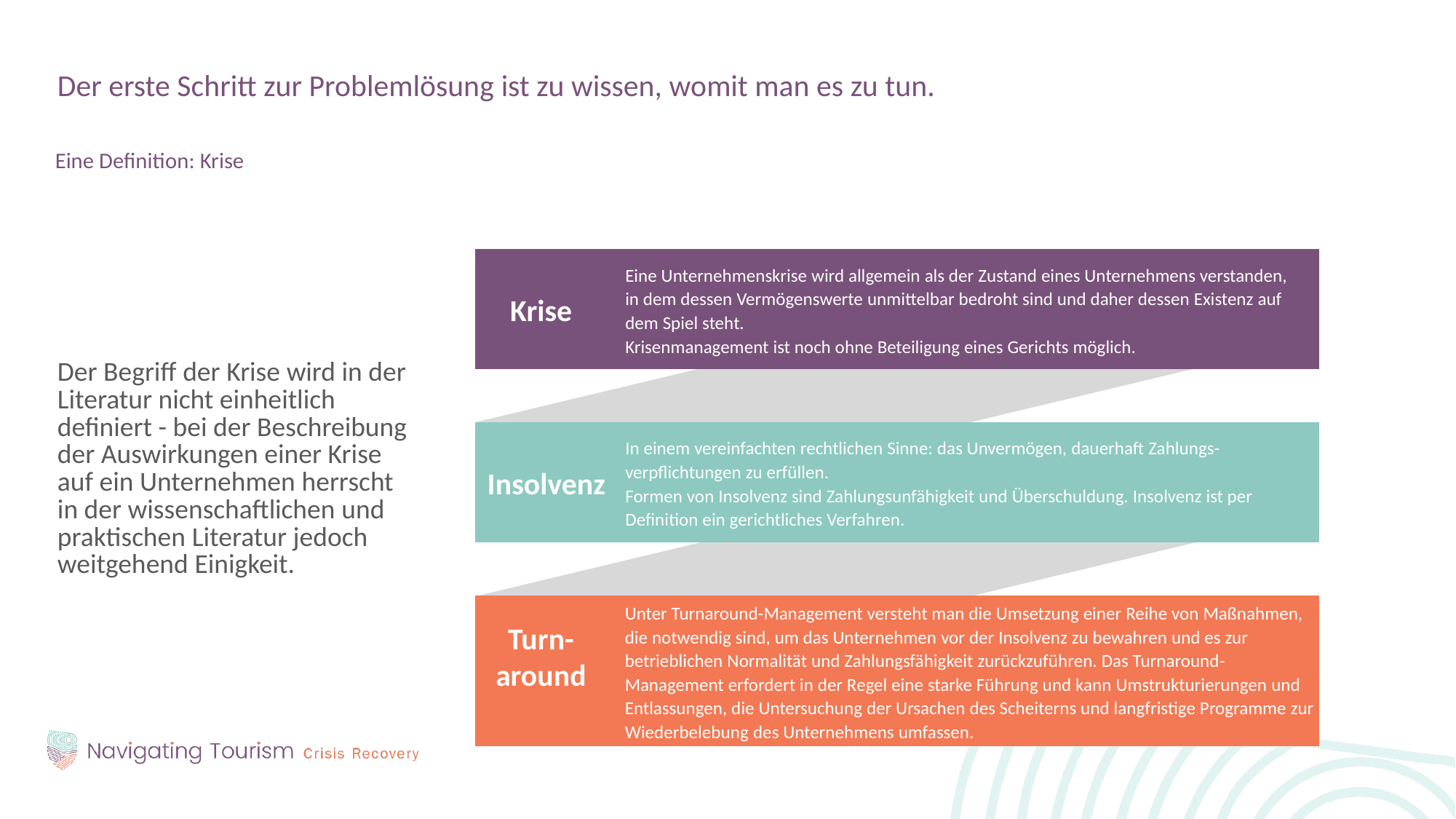

s
Der erste Schritt zur Problemlösung ist zu wissen, womit man es zu tun.
Eine Definition: Krise

Der Begriff der Krise wird in der Literatur nicht einheitlich definiert - bei der Beschreibung der Auswirkungen einer Krise auf ein Unternehmen herrscht in der wissenschaftlichen und praktischen Literatur jedoch weitgehend Einigkeit.

Eine Unternehmenskrise wird allgemein als der Zustand eines Unternehmens verstanden, in dem dessen Vermögenswerte unmittelbar bedroht sind und daher dessen Existenz auf dem Spiel steht.
Krisenmanagement ist noch ohne Beteiligung eines Gerichts möglich.
Krise

In einem vereinfachten rechtlichen Sinne: das Unvermögen, dauerhaft Zahlungs-verpflichtungen zu erfüllen.
Formen von Insolvenz sind Zahlungsunfähigkeit und Überschuldung. Insolvenz ist per Definition ein gerichtliches Verfahren.
Insolvenz
Unter Turnaround-Management versteht man die Umsetzung einer Reihe von Maßnahmen, die notwendig sind, um das Unternehmen vor der Insolvenz zu bewahren und es zur betrieblichen Normalität und Zahlungsfähigkeit zurückzuführen. Das Turnaround-Management erfordert in der Regel eine starke Führung und kann Umstrukturierungen und Entlassungen, die Untersuchung der Ursachen des Scheiterns und langfristige Programme zur Wiederbelebung des Unternehmens umfassen.

Turn-
around